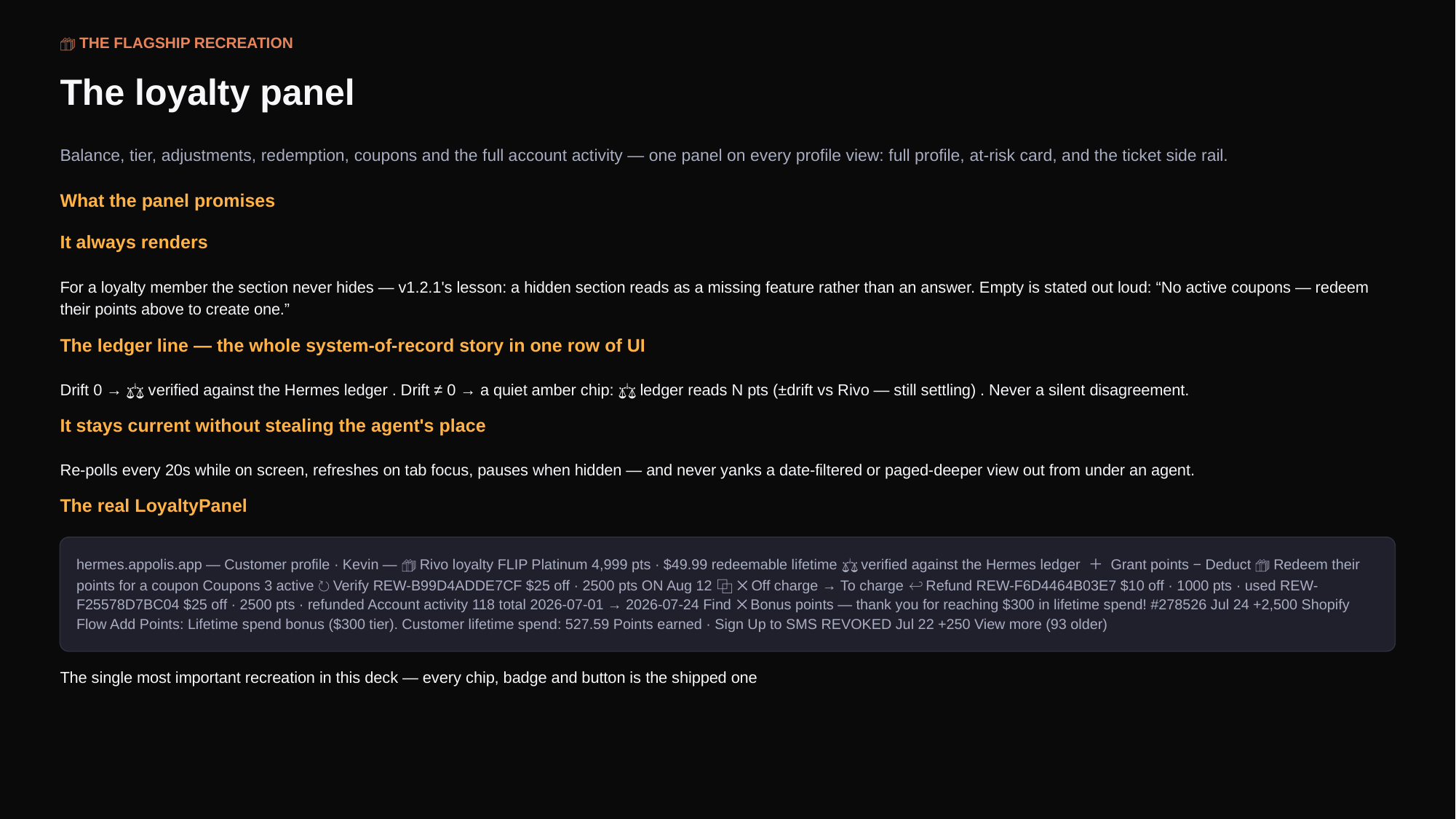

🎁 THE FLAGSHIP RECREATION
The loyalty panel
Balance, tier, adjustments, redemption, coupons and the full account activity — one panel on every profile view: full profile, at-risk card, and the ticket side rail.
What the panel promises
It always renders
For a loyalty member the section never hides — v1.2.1's lesson: a hidden section reads as a missing feature rather than an answer. Empty is stated out loud: “No active coupons — redeem their points above to create one.”
The ledger line — the whole system-of-record story in one row of UI
Drift 0 → ⚖️ verified against the Hermes ledger . Drift ≠ 0 → a quiet amber chip: ⚖️ ledger reads N pts (±drift vs Rivo — still settling) . Never a silent disagreement.
It stays current without stealing the agent's place
Re-polls every 20s while on screen, refreshes on tab focus, pauses when hidden — and never yanks a date-filtered or paged-deeper view out from under an agent.
The real LoyaltyPanel

hermes.appolis.app — Customer profile · Kevin — 🎁 Rivo loyalty FLIP Platinum 4,999 pts · $49.99 redeemable lifetime ⚖️ verified against the Hermes ledger ＋ Grant points − Deduct 🎁 Redeem their points for a coupon Coupons 3 active ↻ Verify REW-B99D4ADDE7CF $25 off · 2500 pts ON Aug 12 ⧉ ✕ Off charge → To charge ↩ Refund REW-F6D4464B03E7 $10 off · 1000 pts · used REW-F25578D7BC04 $25 off · 2500 pts · refunded Account activity 118 total 2026-07-01 → 2026-07-24 Find ✕ Bonus points — thank you for reaching $300 in lifetime spend! #278526 Jul 24 +2,500 Shopify Flow Add Points: Lifetime spend bonus ($300 tier). Customer lifetime spend: 527.59 Points earned · Sign Up to SMS REVOKED Jul 22 +250 View more (93 older)
The single most important recreation in this deck — every chip, badge and button is the shipped one